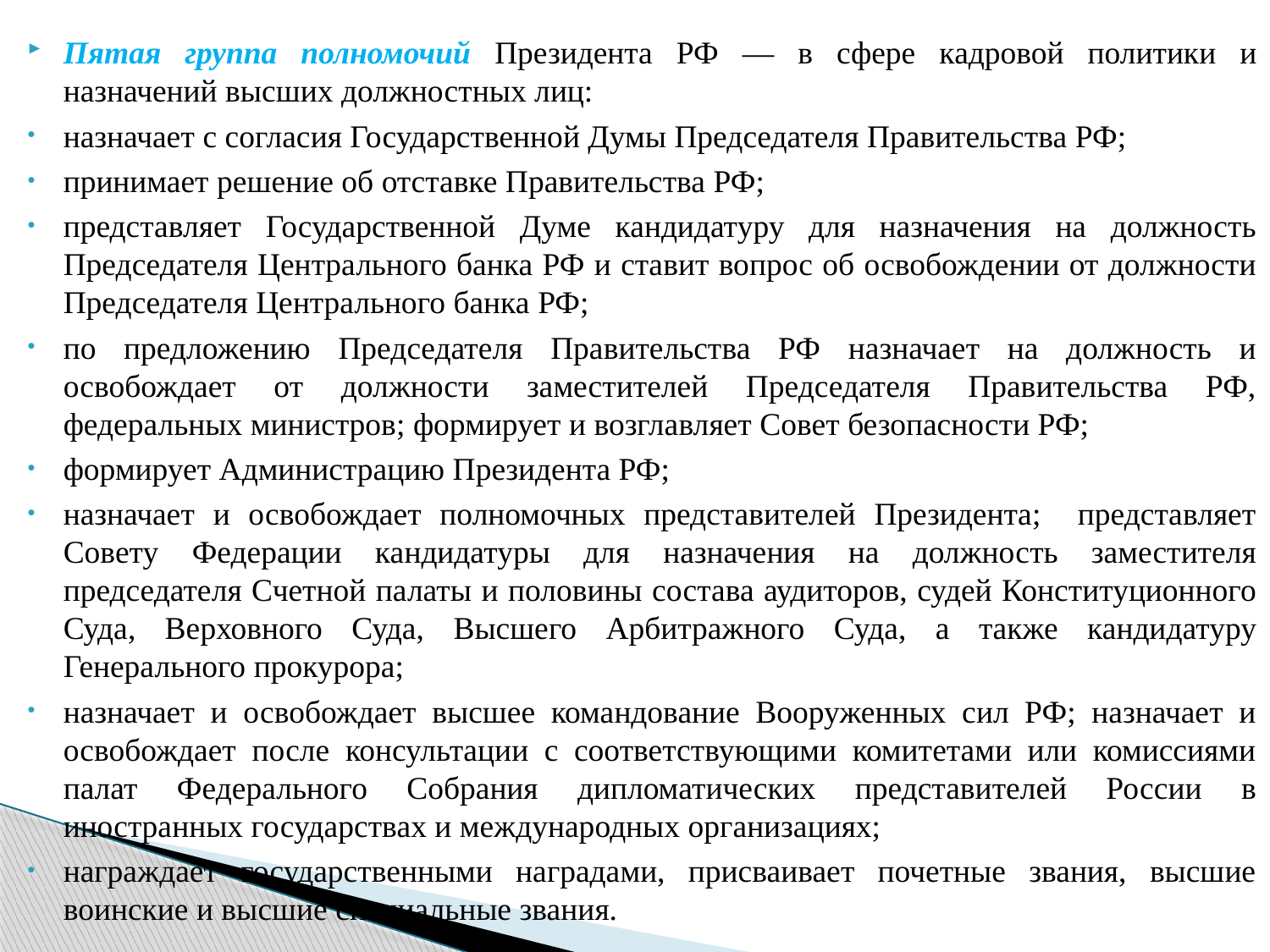

Пятая группа полномочий Президента РФ — в сфере кадровой политики и назначений высших должностных лиц:
назначает с согласия Государственной Думы Председателя Правительства РФ;
принимает решение об отставке Правительства РФ;
представляет Государственной Думе кандидатуру для назначения на должность Председателя Центрального банка РФ и ставит вопрос об освобождении от должности Председателя Центрального банка РФ;
по предложению Председателя Правительства РФ назначает на должность и освобождает от должности заместителей Председателя Правительства РФ, федеральных министров; формирует и возглавляет Совет безопасности РФ;
формирует Администрацию Президента РФ;
назначает и освобождает полномочных представителей Президента;  представляет Совету Федерации кандидатуры для назначения на должность заместителя председателя Счетной палаты и половины состава аудиторов, судей Конституционного Суда, Верховного Суда, Высшего Арбитражного Суда, а также кандидатуру Генерального прокурора;
назначает и освобождает высшее командование Вооруженных сил РФ; назначает и освобождает после консультации с соответствующими комитетами или комиссиями палат Федерального Собрания дипломатических представителей России в иностранных государствах и международных организациях;
награждает государственными наградами, присваивает почетные звания, высшие воинские и высшие специальные звания.